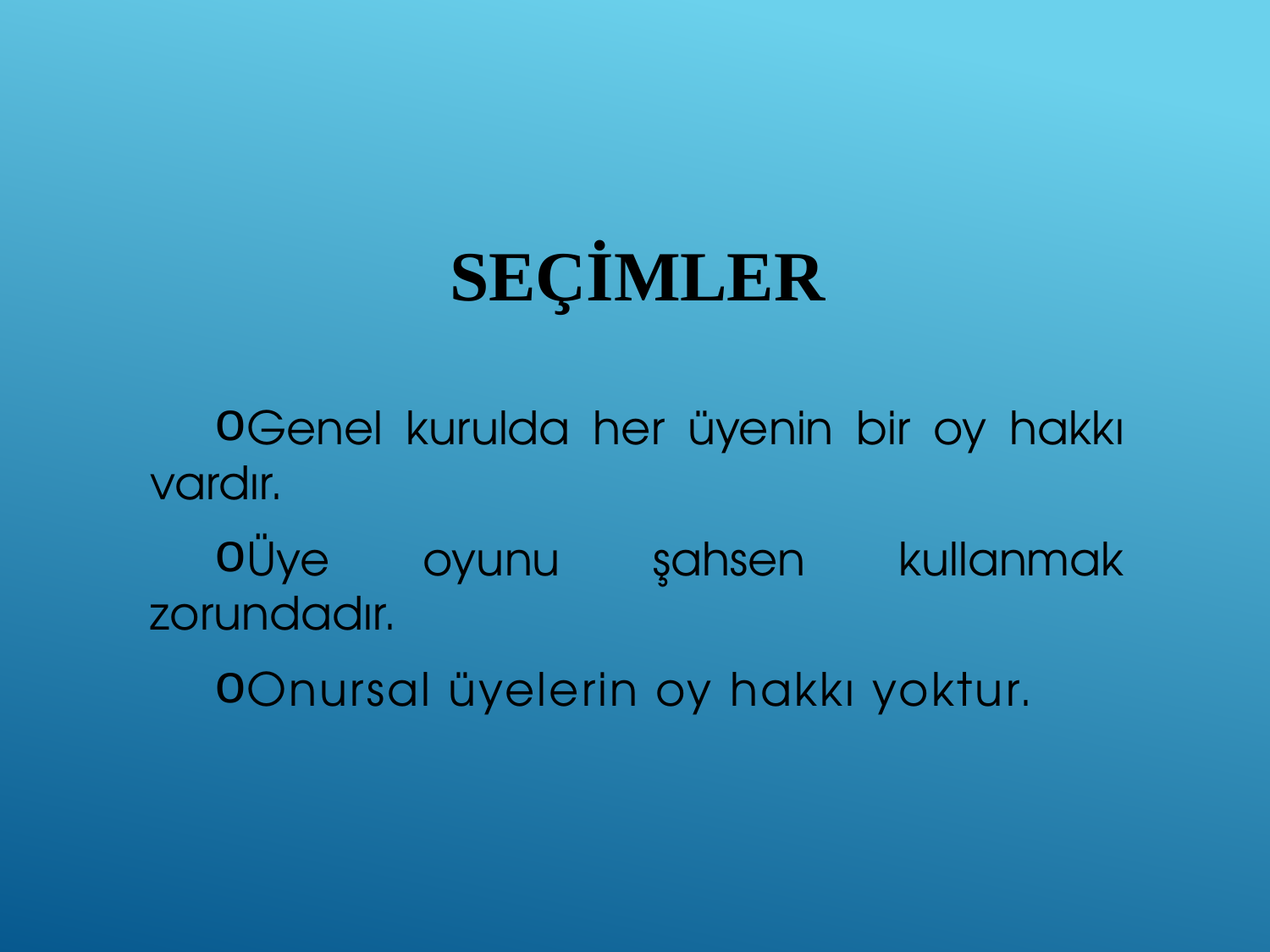

SEÇİMLER

Genel kurulda her üyenin bir oy hakkı vardır.
Üye oyunu şahsen kullanmak zorundadır.
Onursal üyelerin oy hakkı yoktur.